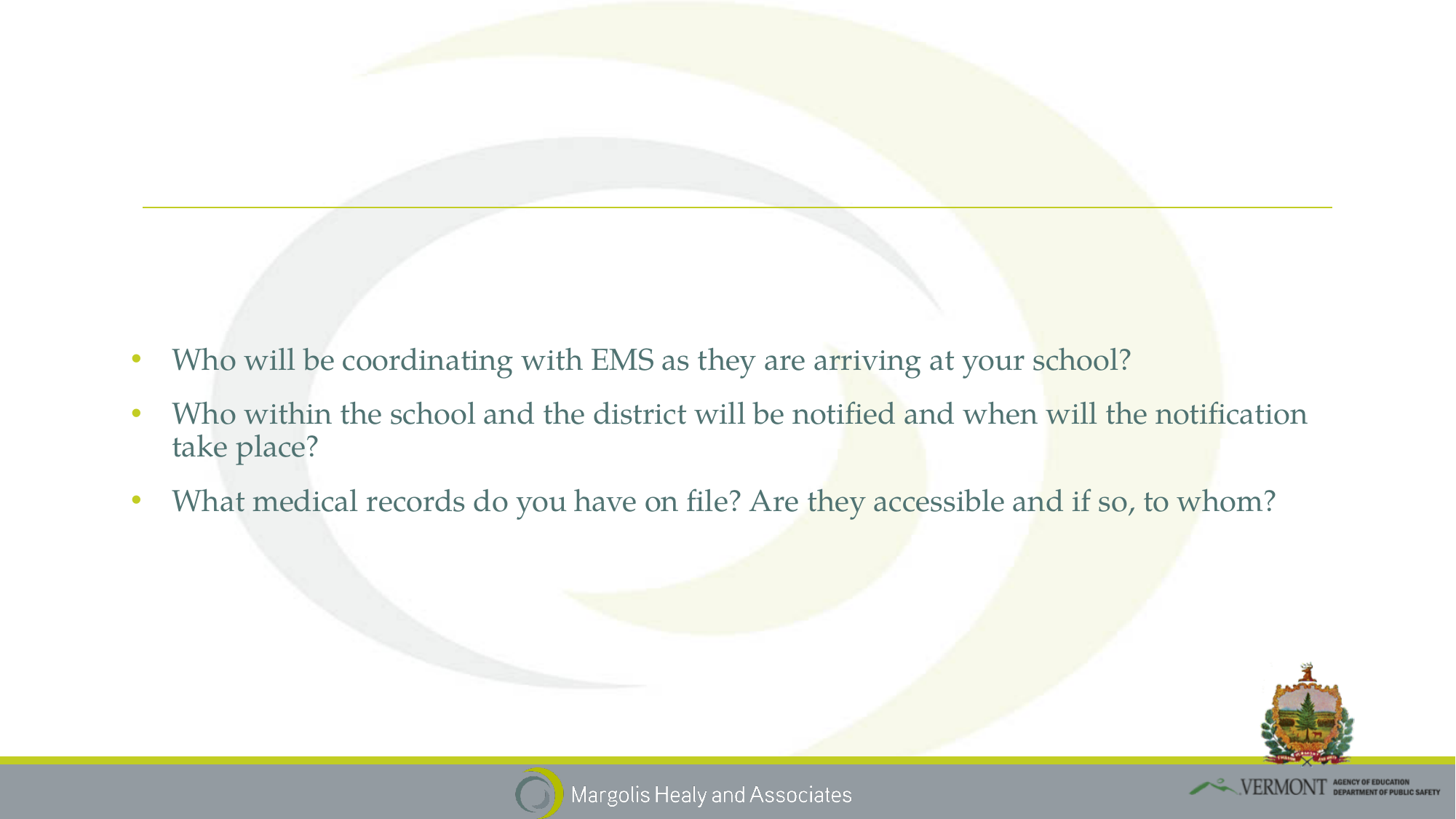

#
Who will be coordinating with EMS as they are arriving at your school?
Who within the school and the district will be notified and when will the notification take place?
What medical records do you have on file? Are they accessible and if so, to whom?